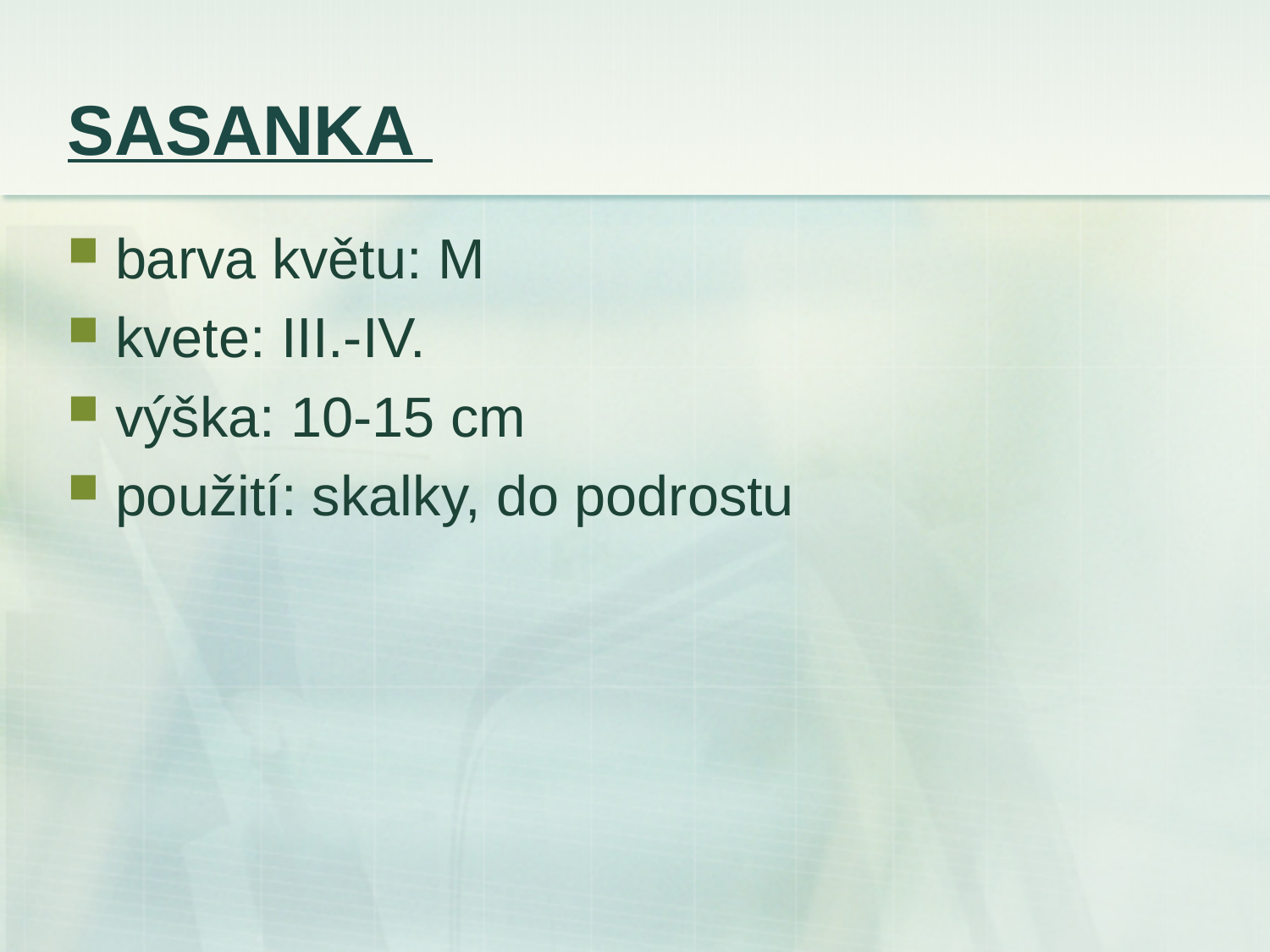

# SASANKA
barva květu: M
kvete: III.-IV.
výška: 10-15 cm
použití: skalky, do podrostu